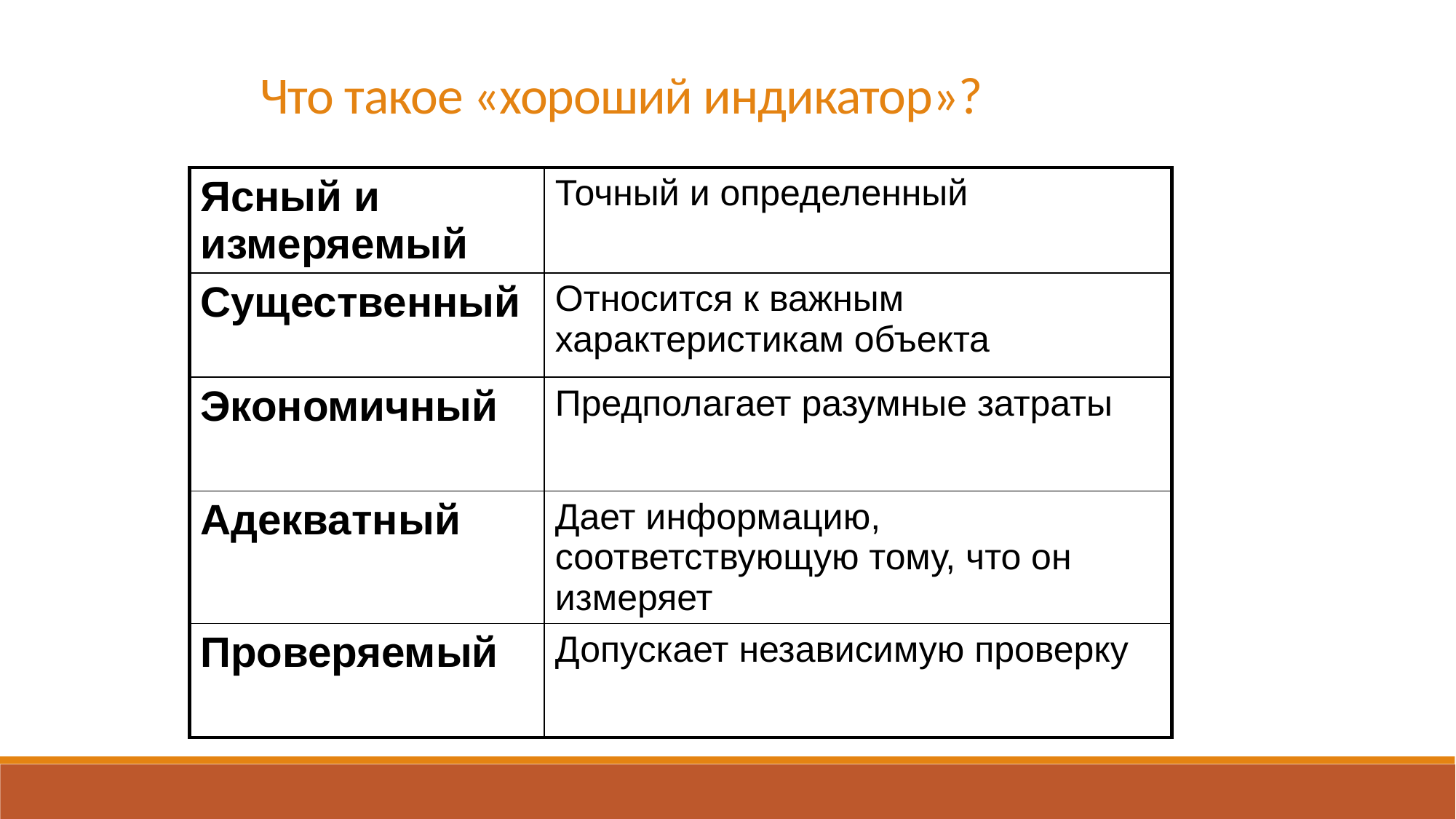

Что такое «хороший индикатор»?
| Ясный и измеряемый | Точный и определенный |
| --- | --- |
| Существенный | Относится к важным характеристикам объекта |
| Экономичный | Предполагает разумные затраты |
| Адекватный | Дает информацию, соответствующую тому, что он измеряет |
| Проверяемый | Допускает независимую проверку |